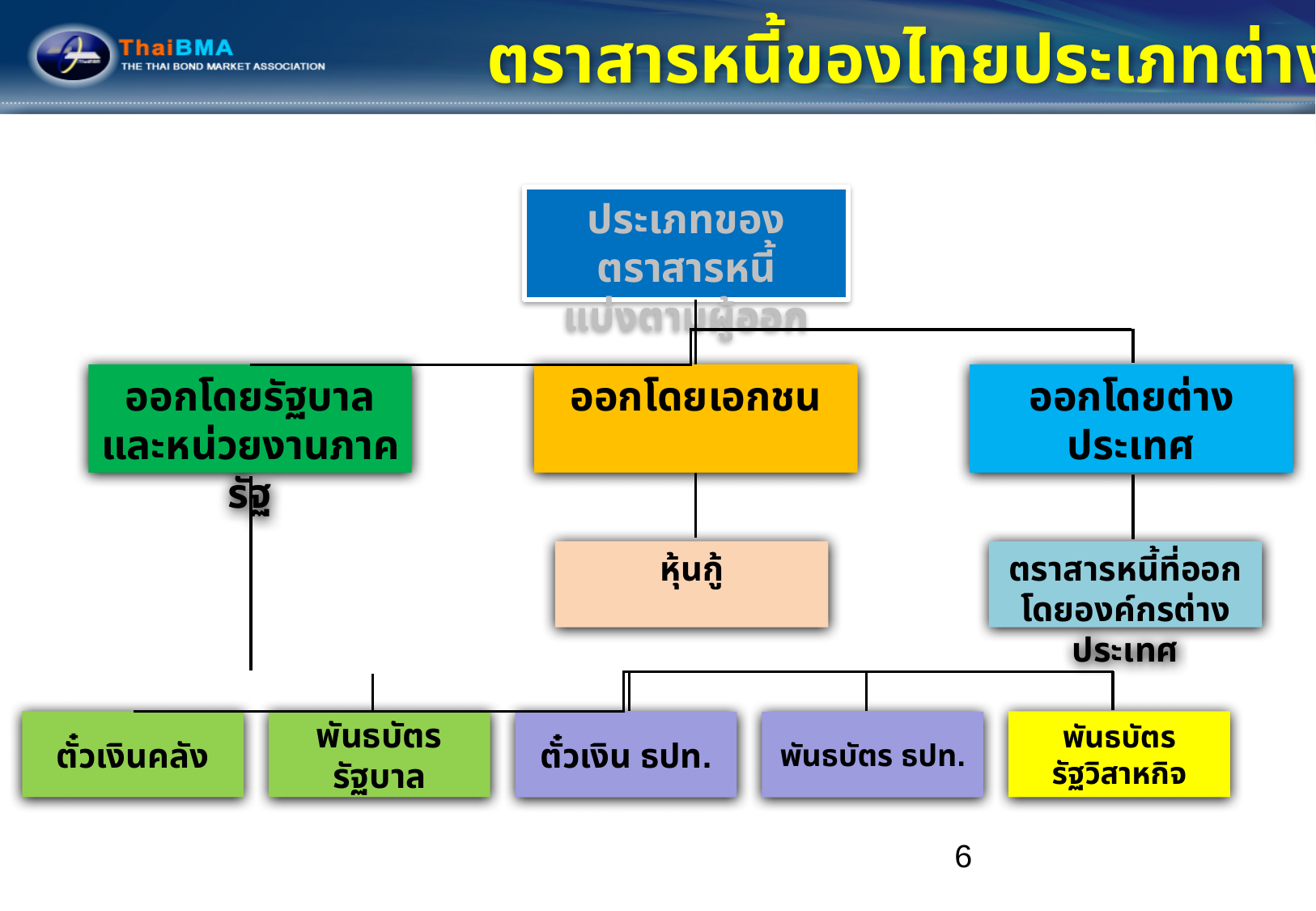

ตราสารหนี้ของไทยประเภทต่าง ๆ
ประเภทของตราสารหนี้
แบ่งตามผู้ออก
ออกโดยรัฐบาล
และหน่วยงานภาครัฐ
ออกโดยเอกชน
ออกโดยต่างประเทศ
หุ้นกู้
ตราสารหนี้ที่ออกโดยองค์กรต่างประเทศ
ตั๋วเงินคลัง
พันธบัตรรัฐบาล
พันธบัตรรัฐวิสาหกิจ
ตั๋วเงิน ธปท.
พันธบัตร ธปท.
6